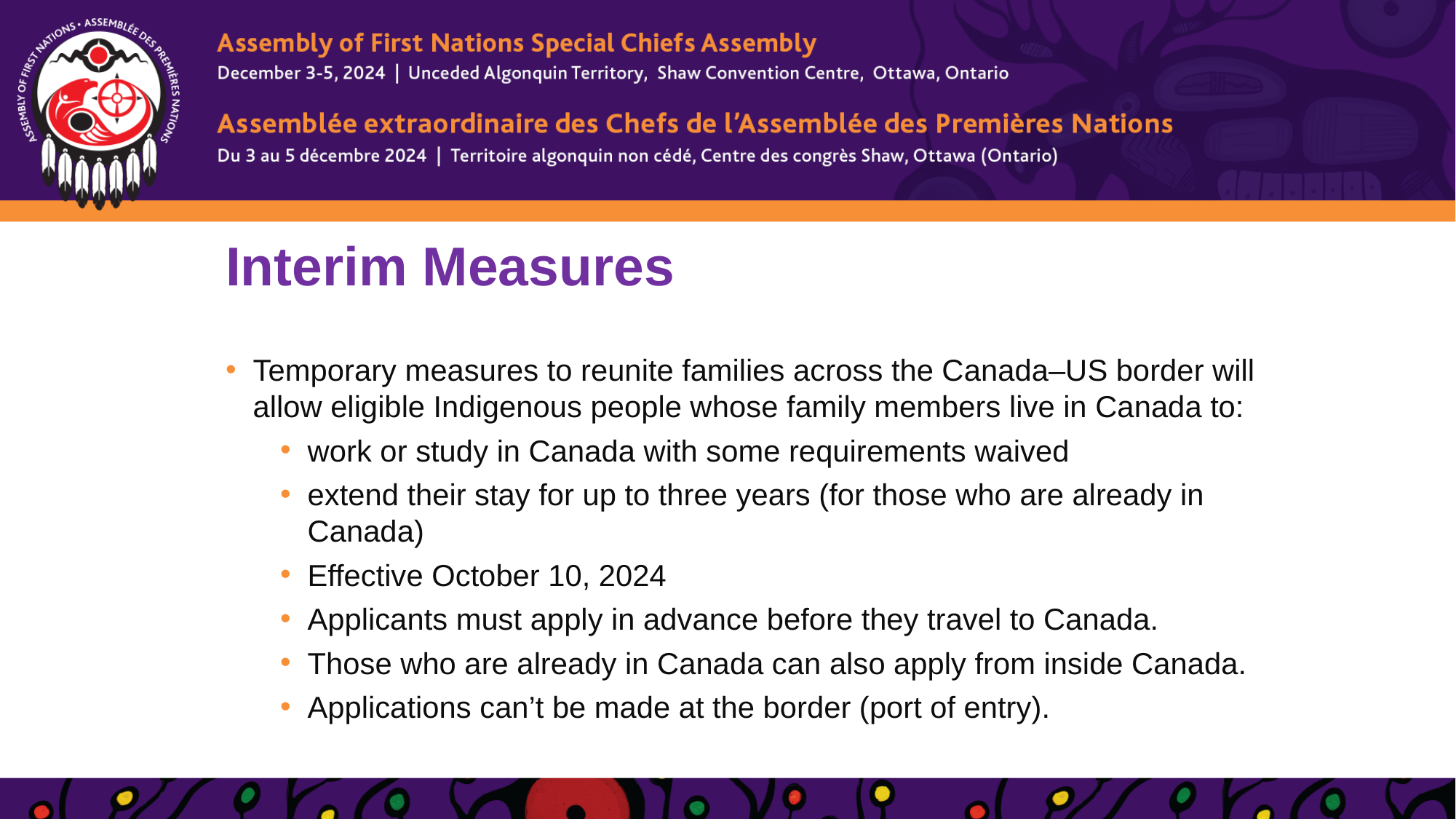

# Interim Measures
Temporary measures to reunite families across the Canada–US border will allow eligible Indigenous people whose family members live in Canada to:
work or study in Canada with some requirements waived
extend their stay for up to three years (for those who are already in Canada)
Effective October 10, 2024
Applicants must apply in advance before they travel to Canada.
Those who are already in Canada can also apply from inside Canada.
Applications can’t be made at the border (port of entry).